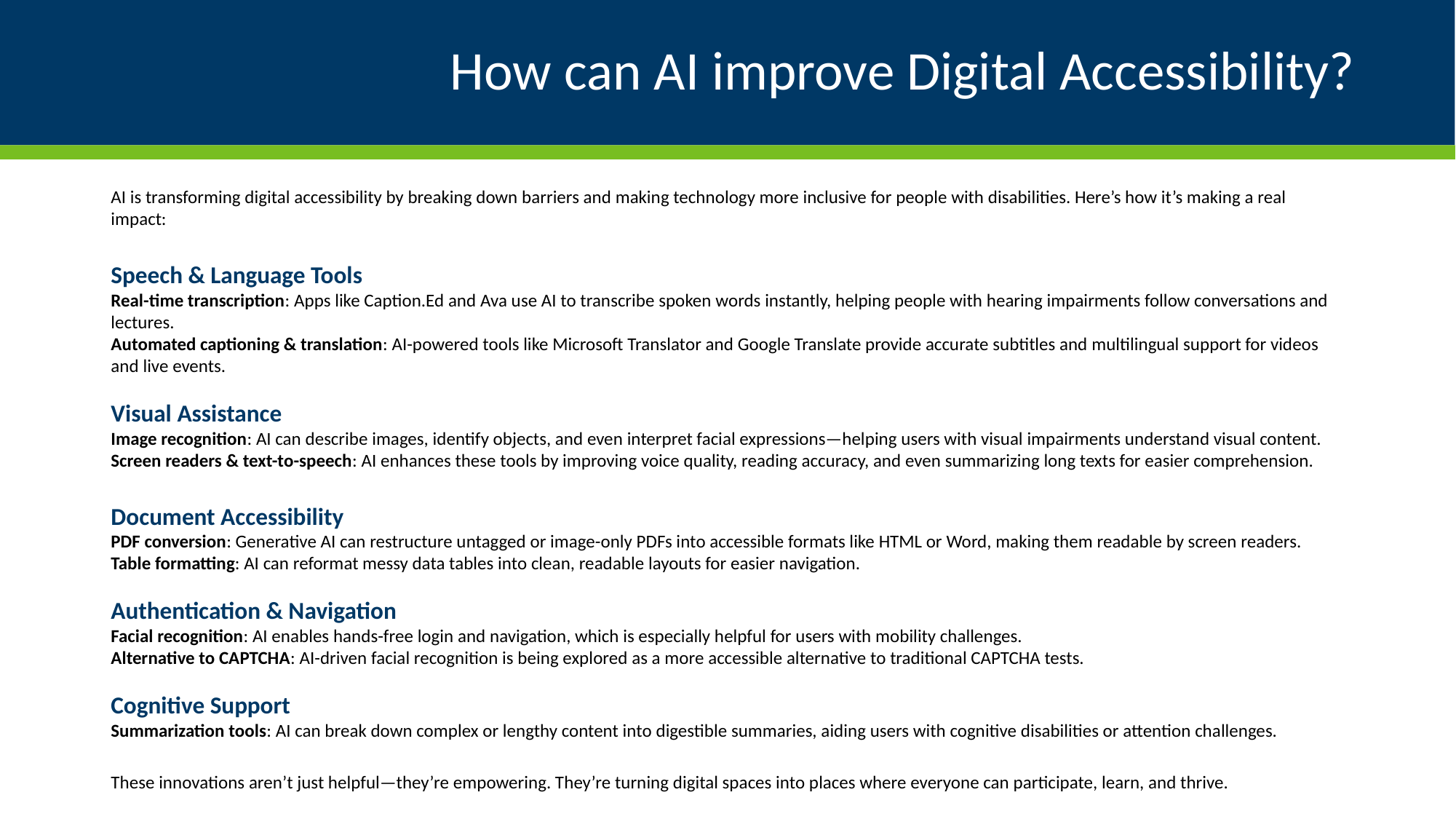

# How can AI improve Digital Accessibility?
AI is transforming digital accessibility by breaking down barriers and making technology more inclusive for people with disabilities. Here’s how it’s making a real impact:
Speech & Language Tools
Real-time transcription: Apps like Caption.Ed and Ava use AI to transcribe spoken words instantly, helping people with hearing impairments follow conversations and lectures.
Automated captioning & translation: AI-powered tools like Microsoft Translator and Google Translate provide accurate subtitles and multilingual support for videos and live events.
Visual Assistance
Image recognition: AI can describe images, identify objects, and even interpret facial expressions—helping users with visual impairments understand visual content.
Screen readers & text-to-speech: AI enhances these tools by improving voice quality, reading accuracy, and even summarizing long texts for easier comprehension.
Document Accessibility
PDF conversion: Generative AI can restructure untagged or image-only PDFs into accessible formats like HTML or Word, making them readable by screen readers.
Table formatting: AI can reformat messy data tables into clean, readable layouts for easier navigation.
Authentication & Navigation
Facial recognition: AI enables hands-free login and navigation, which is especially helpful for users with mobility challenges.
Alternative to CAPTCHA: AI-driven facial recognition is being explored as a more accessible alternative to traditional CAPTCHA tests.
Cognitive Support
Summarization tools: AI can break down complex or lengthy content into digestible summaries, aiding users with cognitive disabilities or attention challenges.
These innovations aren’t just helpful—they’re empowering. They’re turning digital spaces into places where everyone can participate, learn, and thrive.